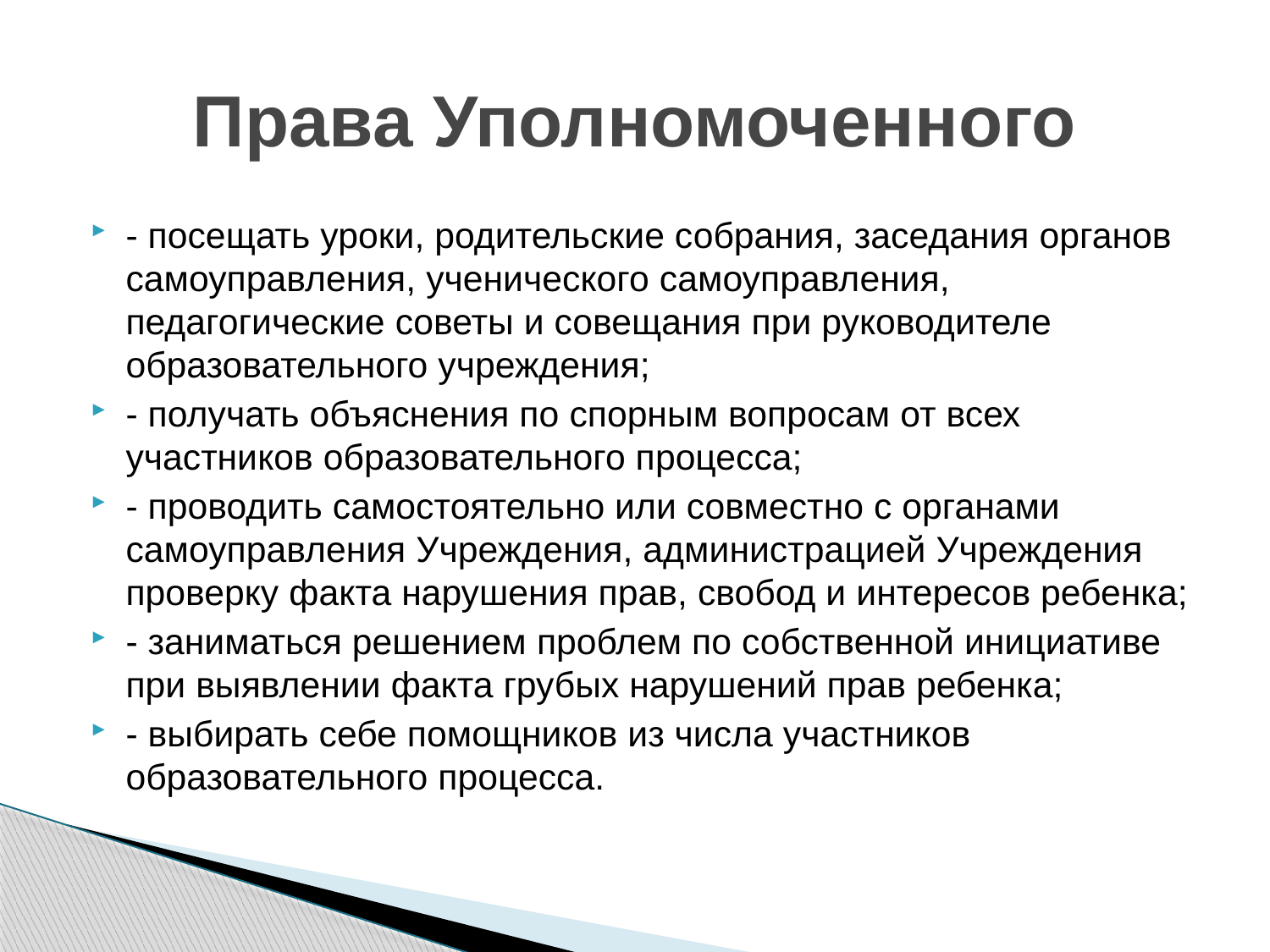

# Права Уполномоченного
- посещать уроки, родительские собрания, заседания органов самоуправления, ученического самоуправления, педагогические советы и совещания при руководителе образовательного учреждения;
- получать объяснения по спорным вопросам от всех участников образовательного процесса;
- проводить самостоятельно или совместно с органами самоуправления Учреждения, администрацией Учреждения проверку факта нарушения прав, свобод и интересов ребенка;
- заниматься решением проблем по собственной инициативе при выявлении факта грубых нарушений прав ребенка;
- выбирать себе помощников из числа участников образовательного процесса.